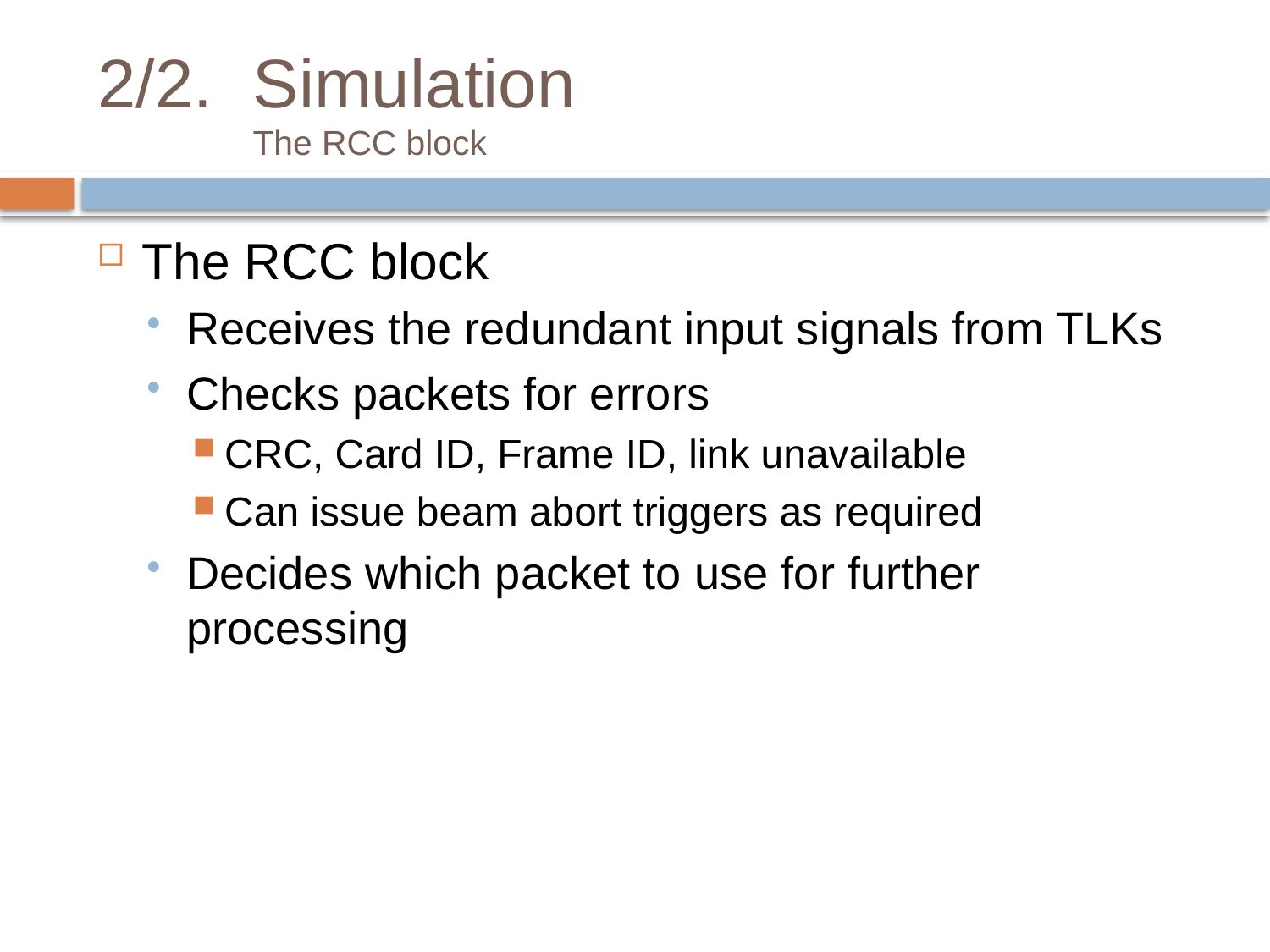

# 2/2.	Simulation The RCC block
The RCC block
Receives the redundant input signals from TLKs
Checks packets for errors
CRC, Card ID, Frame ID, link unavailable
Can issue beam abort triggers as required
Decides which packet to use for further processing